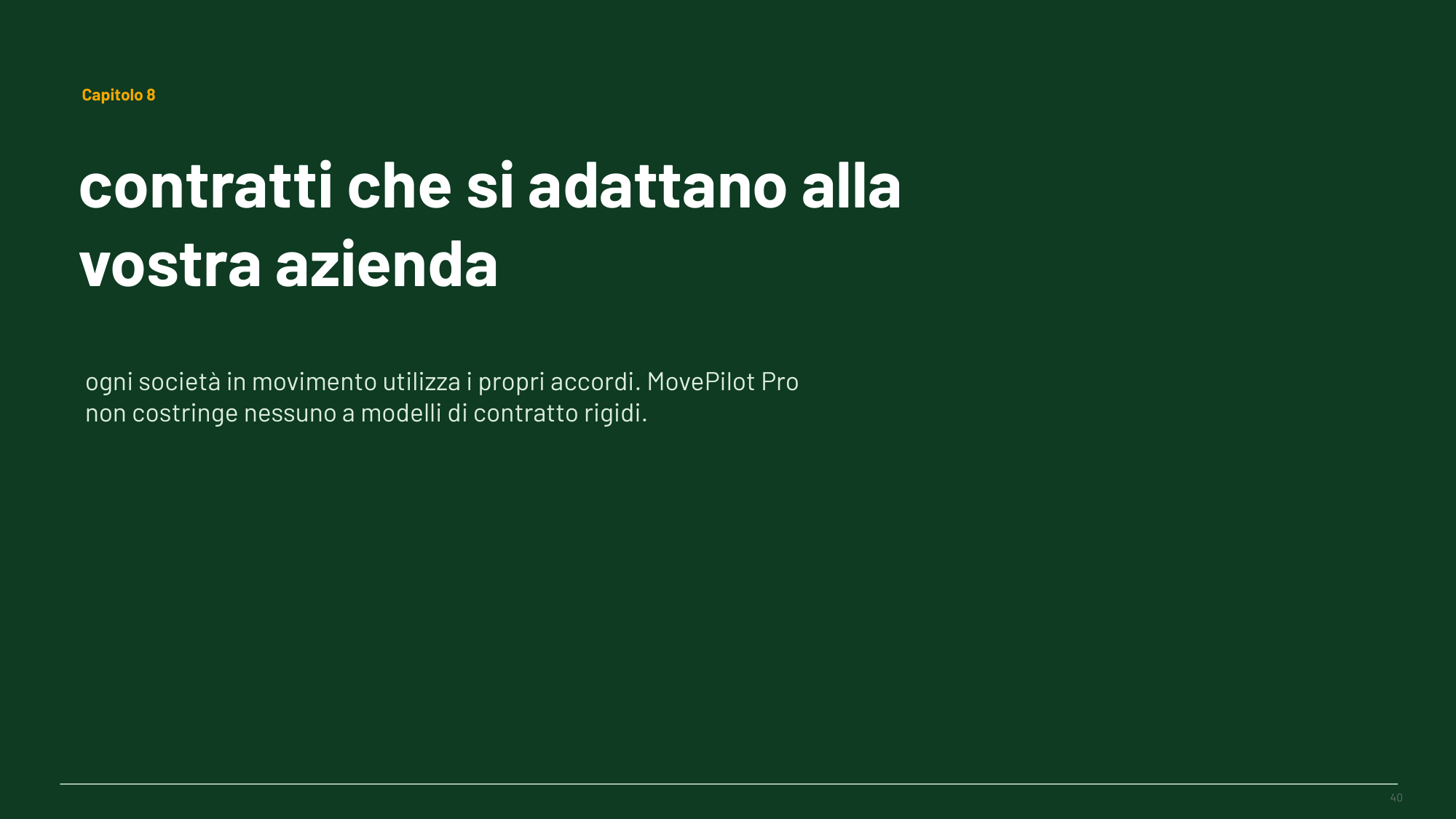

MovePilot Pro 4.0
Capitolo 8
contratti che si adattano alla vostra azienda
ogni società in movimento utilizza i propri accordi. MovePilot Pro non costringe nessuno a modelli di contratto rigidi.

40